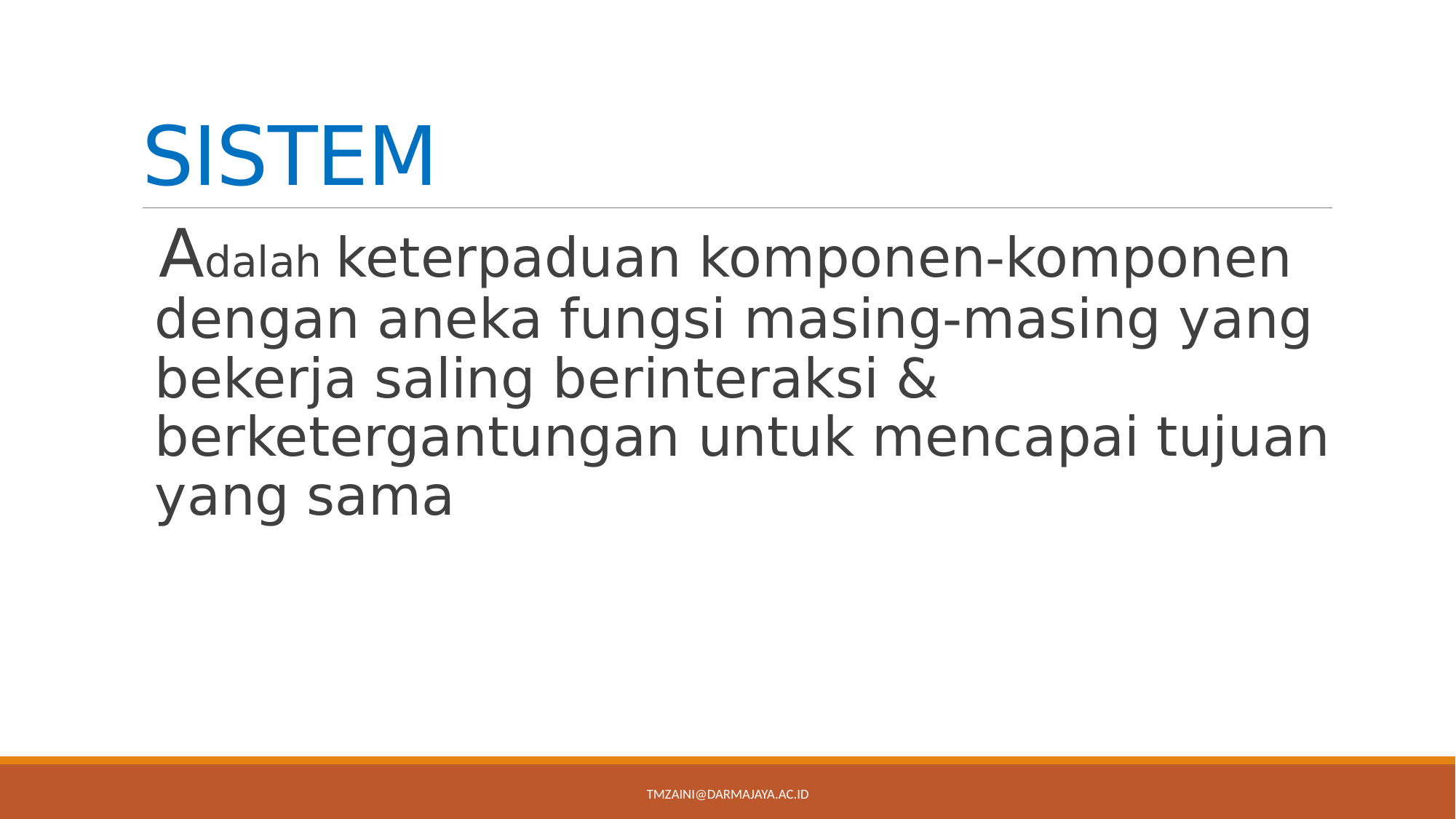

# SISTEM
Adalah keterpaduan komponen-komponen dengan aneka fungsi masing-masing yang bekerja saling berinteraksi & berketergantungan untuk mencapai tujuan yang sama

tmzaini@darmajaya.ac.id